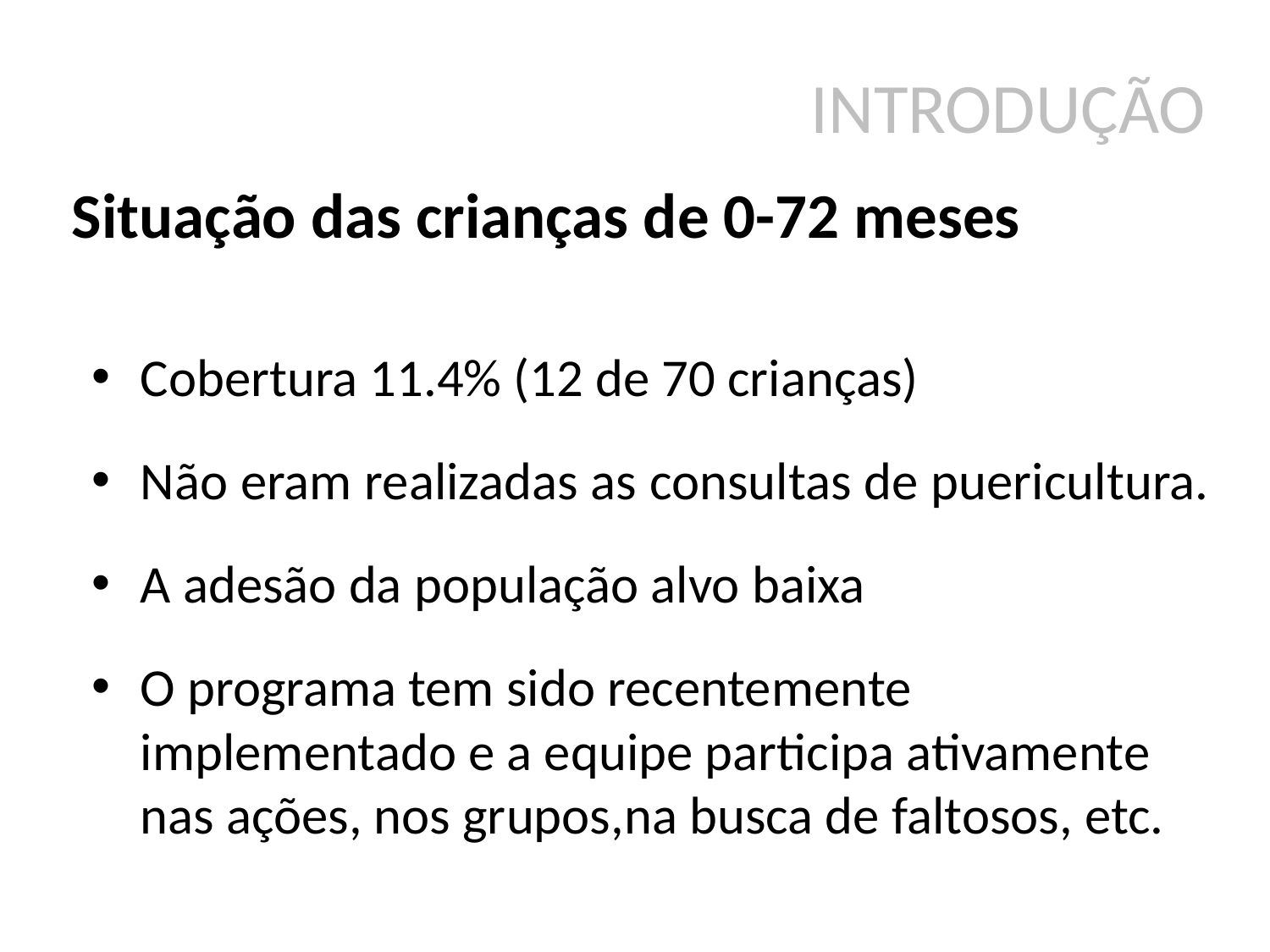

# INTRODUÇÃO
Situação das crianças de 0-72 meses
Cobertura 11.4% (12 de 70 crianças)
Não eram realizadas as consultas de puericultura.
A adesão da população alvo baixa
O programa tem sido recentemente implementado e a equipe participa ativamente nas ações, nos grupos,na busca de faltosos, etc.